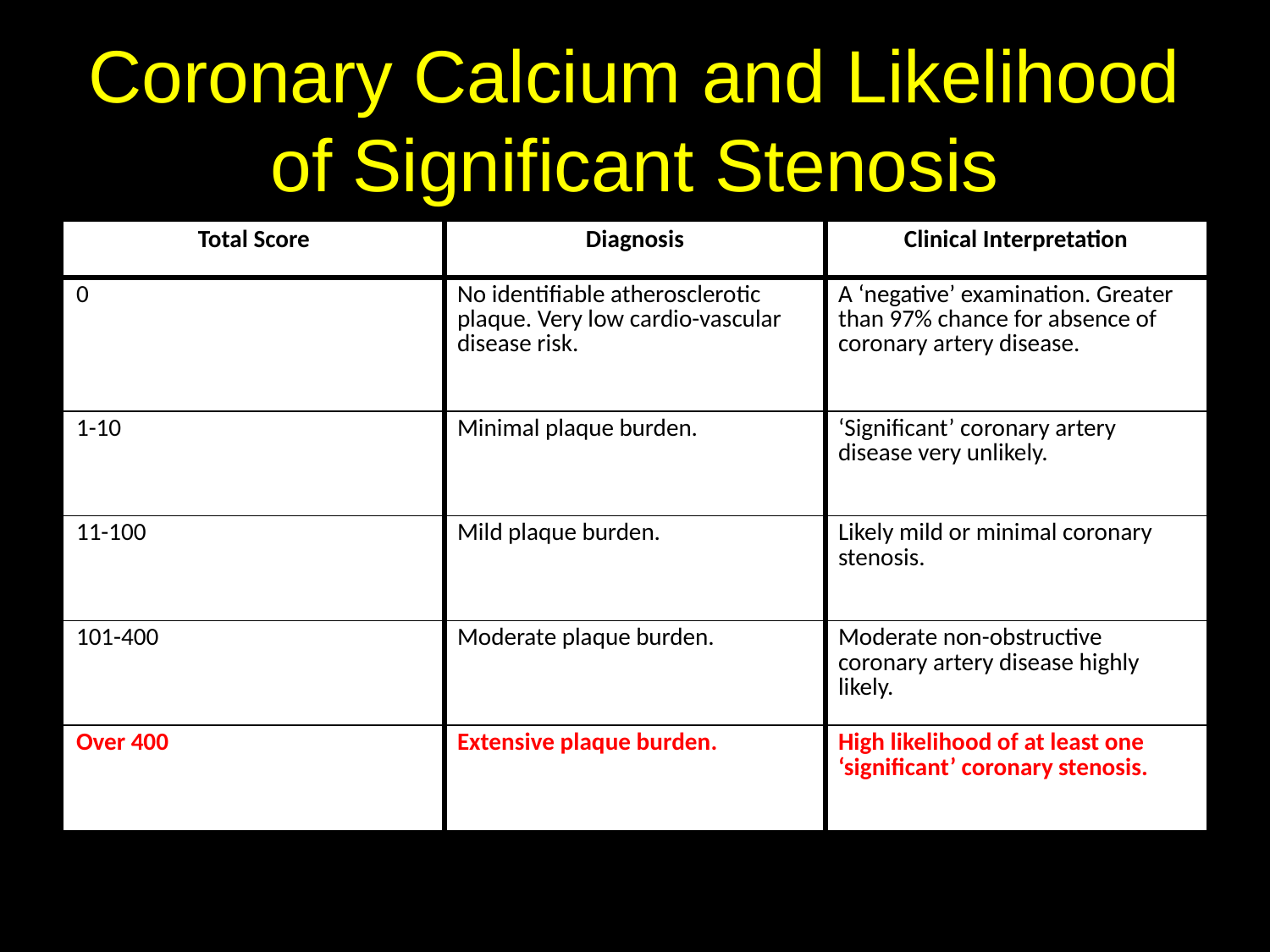

Coronary Calcium and Likelihood of Significant Stenosis
| Total Score | Diagnosis | Clinical Interpretation |
| --- | --- | --- |
| 0 | No identifiable atherosclerotic plaque. Very low cardio-vascular disease risk. | A ‘negative’ examination. Greater than 97% chance for absence of coronary artery disease. |
| 1-10 | Minimal plaque burden. | ‘Significant’ coronary artery disease very unlikely. |
| 11-100 | Mild plaque burden. | Likely mild or minimal coronary stenosis. |
| 101-400 | Moderate plaque burden. | Moderate non-obstructive coronary artery disease highly likely. |
| Over 400 | Extensive plaque burden. | High likelihood of at least one ‘significant’ coronary stenosis. |